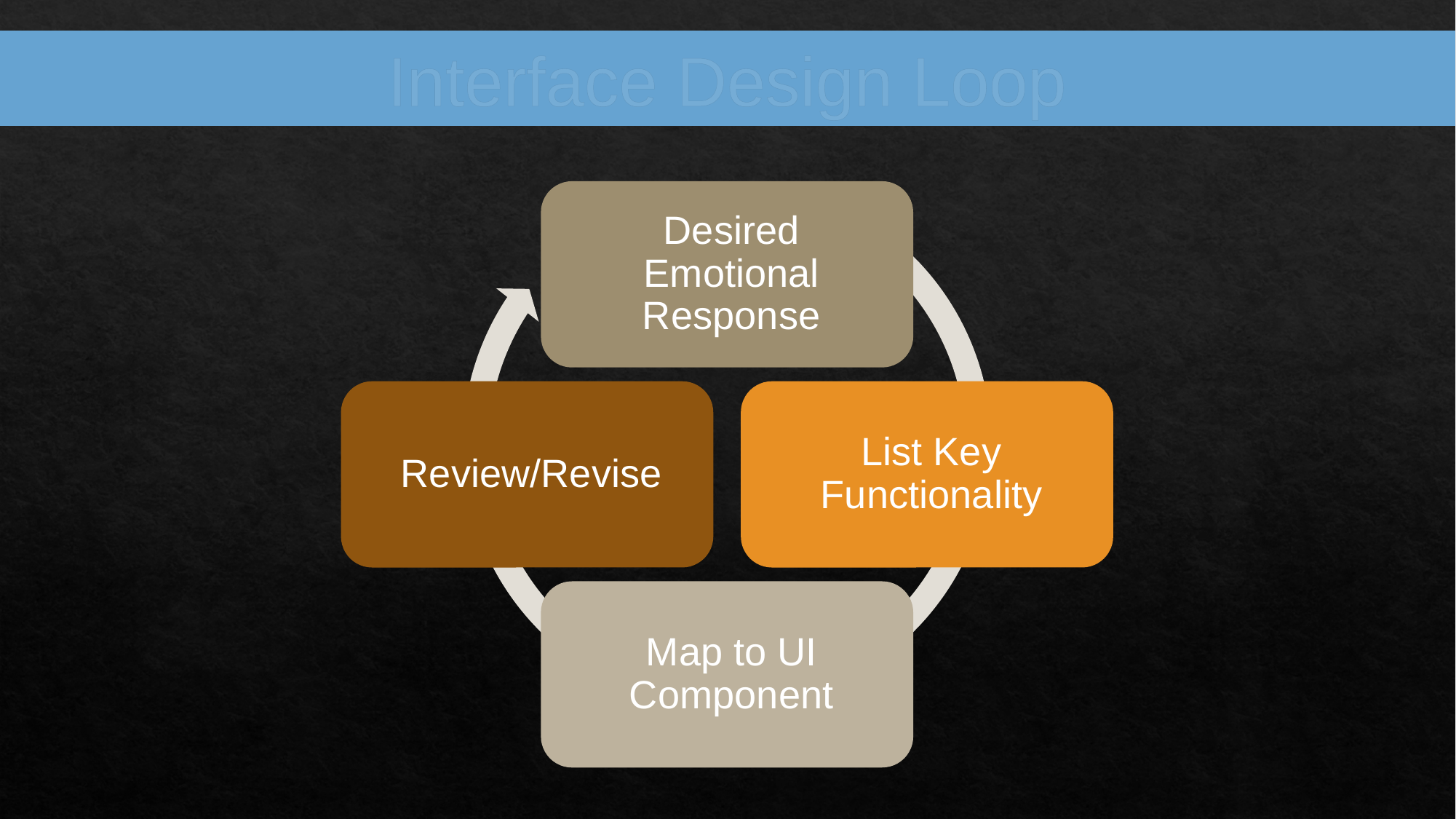

Interface Design Loop
Desired Emotional Response
List Key Functionality
Map to UI Component
Review/Revise